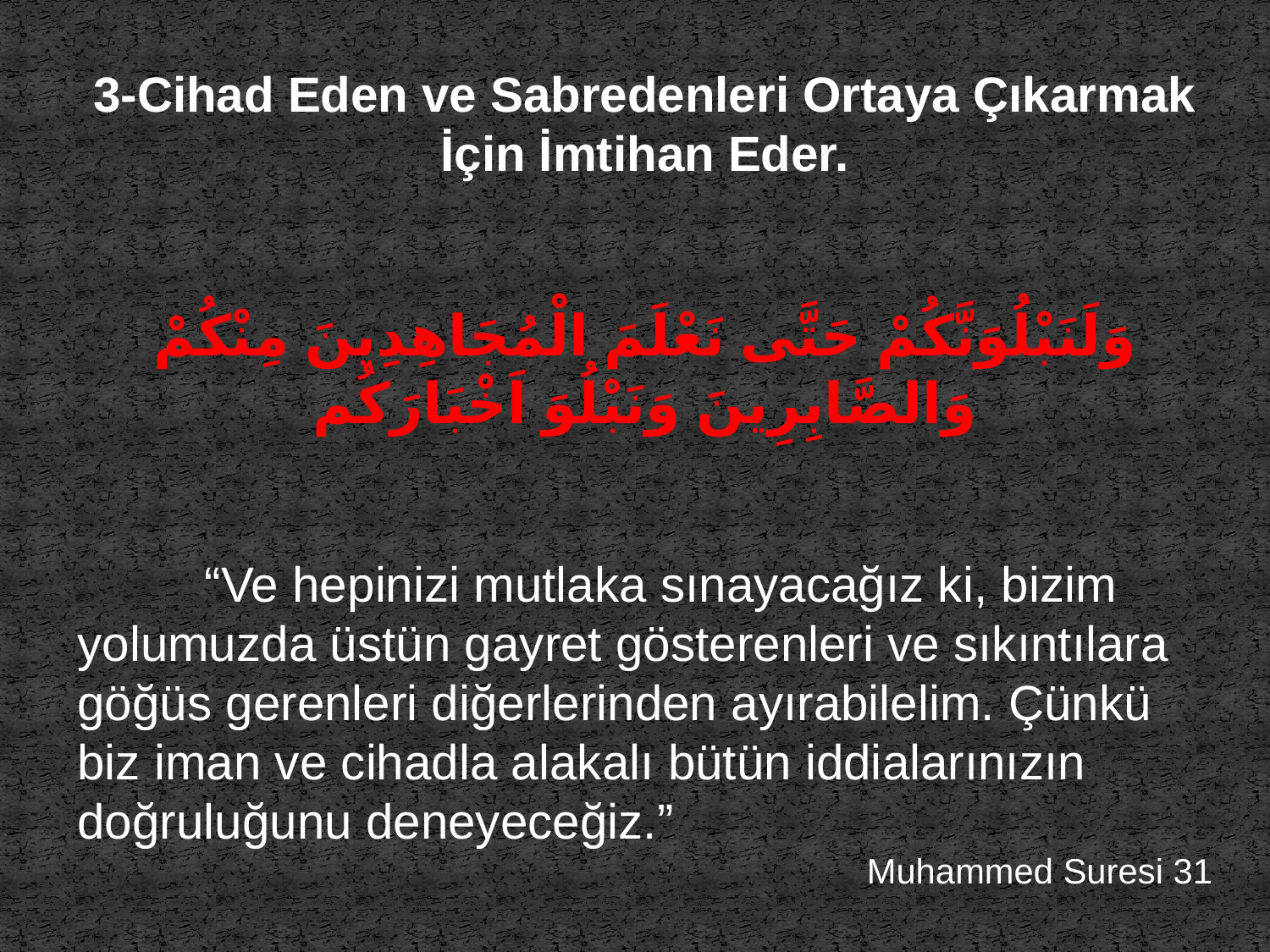

3-Cihad Eden ve Sabredenleri Ortaya Çıkarmak İçin İmtihan Eder.

وَلَنَبْلُوَنَّكُمْ حَتَّى نَعْلَمَ الْمُجَاهِدِينَ مِنْكُمْ وَالصَّابِرِينَ وَنَبْلُوَ اَخْبَارَكُم

	“Ve hepinizi mutlaka sınayacağız ki, bizim yolumuzda üstün gayret gösterenleri ve sıkıntılara göğüs gerenleri diğerlerinden ayırabilelim. Çünkü biz iman ve cihadla alakalı bütün iddialarınızın doğruluğunu deneyeceğiz.”
Muhammed Suresi 31
9